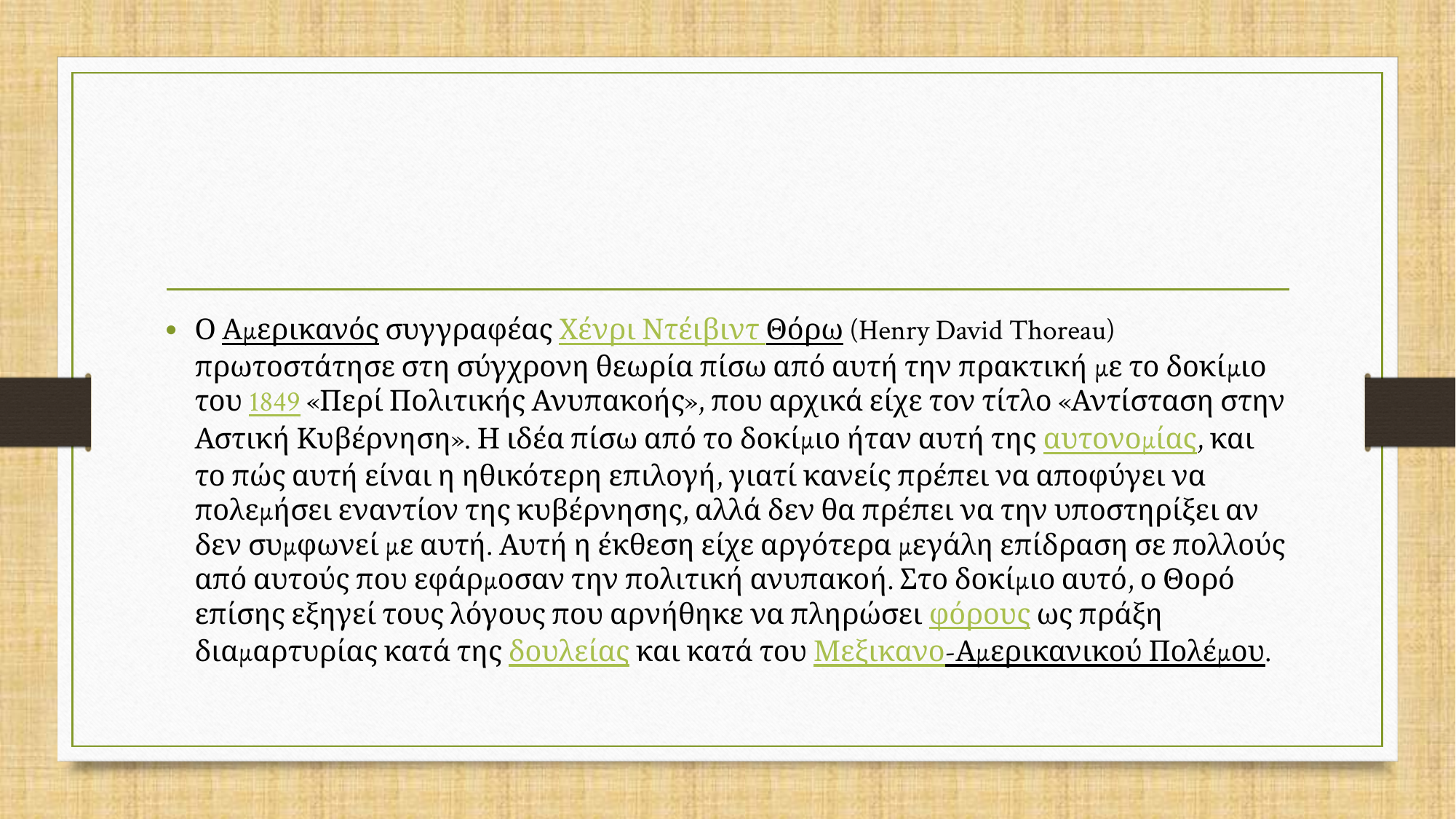

#
Ο Αμερικανός συγγραφέας Χένρι Ντέιβιντ Θόρω (Henry David Thoreau) πρωτοστάτησε στη σύγχρονη θεωρία πίσω από αυτή την πρακτική με το δοκίμιο του 1849 «Περί Πολιτικής Ανυπακοής», που αρχικά είχε τον τίτλο «Αντίσταση στην Αστική Κυβέρνηση». Η ιδέα πίσω από το δοκίμιο ήταν αυτή της αυτονομίας, και το πώς αυτή είναι η ηθικότερη επιλογή, γιατί κανείς πρέπει να αποφύγει να πολεμήσει εναντίον της κυβέρνησης, αλλά δεν θα πρέπει να την υποστηρίξει αν δεν συμφωνεί με αυτή. Αυτή η έκθεση είχε αργότερα μεγάλη επίδραση σε πολλούς από αυτούς που εφάρμοσαν την πολιτική ανυπακοή. Στο δοκίμιο αυτό, ο Θορό επίσης εξηγεί τους λόγους που αρνήθηκε να πληρώσει φόρους ως πράξη διαμαρτυρίας κατά της δουλείας και κατά του Μεξικανο-Αμερικανικού Πολέμου.